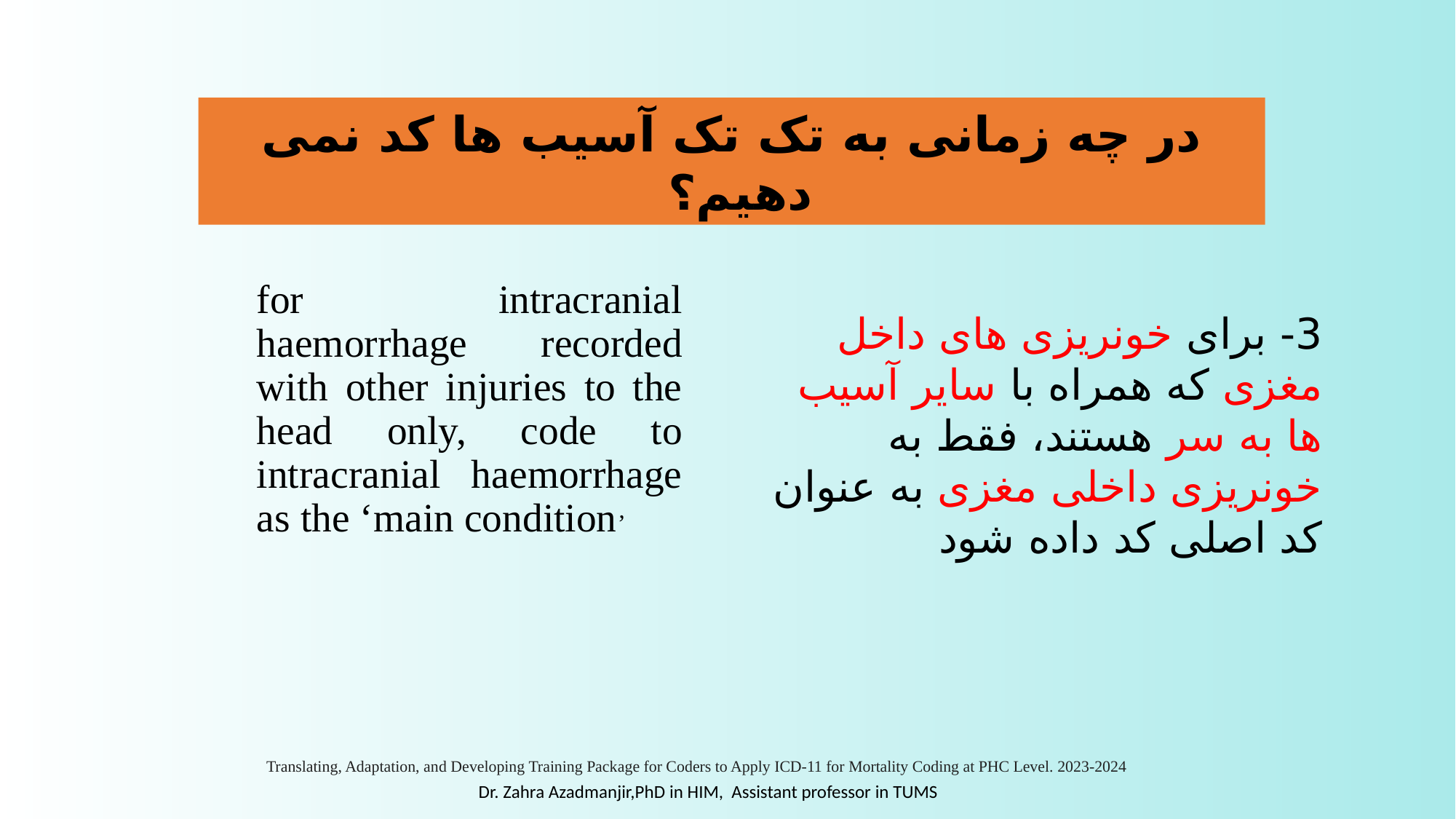

در چه زمانی به تک تک آسیب ها کد نمی دهیم؟
در چه زمانی به تک تک آسیب ها کد نمی دهیم؟
# for intracranial haemorrhage recorded with other injuries to the head only, code to intracranial haemorrhage as the ‘main condition’
3- برای خونریزی های داخل مغزی که همراه با سایر آسیب ها به سر هستند، فقط به خونریزی داخلی مغزی به عنوان کد اصلی کد داده شود
Translating, Adaptation, and Developing Training Package for Coders to Apply ICD-11 for Mortality Coding at PHC Level. 2023-2024
Dr. Zahra Azadmanjir,PhD in HIM,  Assistant professor in TUMS